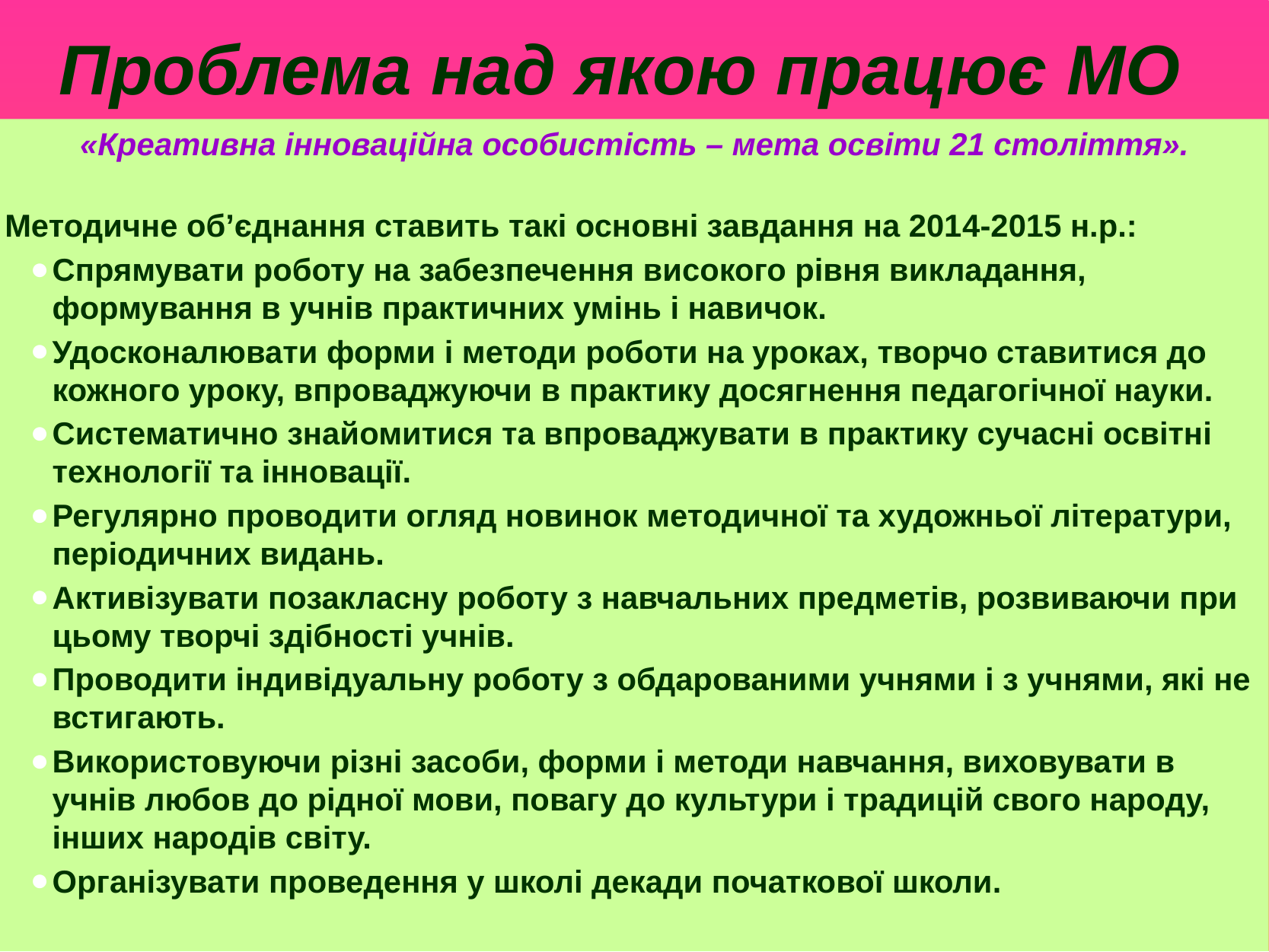

# Проблема над якою працює МО
«Креативна інноваційна особистість – мета освіти 21 століття».

Методичне об’єднання ставить такі основні завдання на 2014-2015 н.р.:
Спрямувати роботу на забезпечення високого рівня викладання, формування в учнів практичних умінь і навичок.
Удосконалювати форми і методи роботи на уроках, творчо ставитися до кожного уроку, впроваджуючи в практику досягнення педагогічної науки.
Систематично знайомитися та впроваджувати в практику сучасні освітні технології та інновації.
Регулярно проводити огляд новинок методичної та художньої літератури, періодичних видань.
Активізувати позакласну роботу з навчальних предметів, розвиваючи при цьому творчі здібності учнів.
Проводити індивідуальну роботу з обдарованими учнями і з учнями, які не встигають.
Використовуючи різні засоби, форми і методи навчання, виховувати в учнів любов до рідної мови, повагу до культури і традицій свого народу, інших народів світу.
Організувати проведення у школі декади початкової школи.